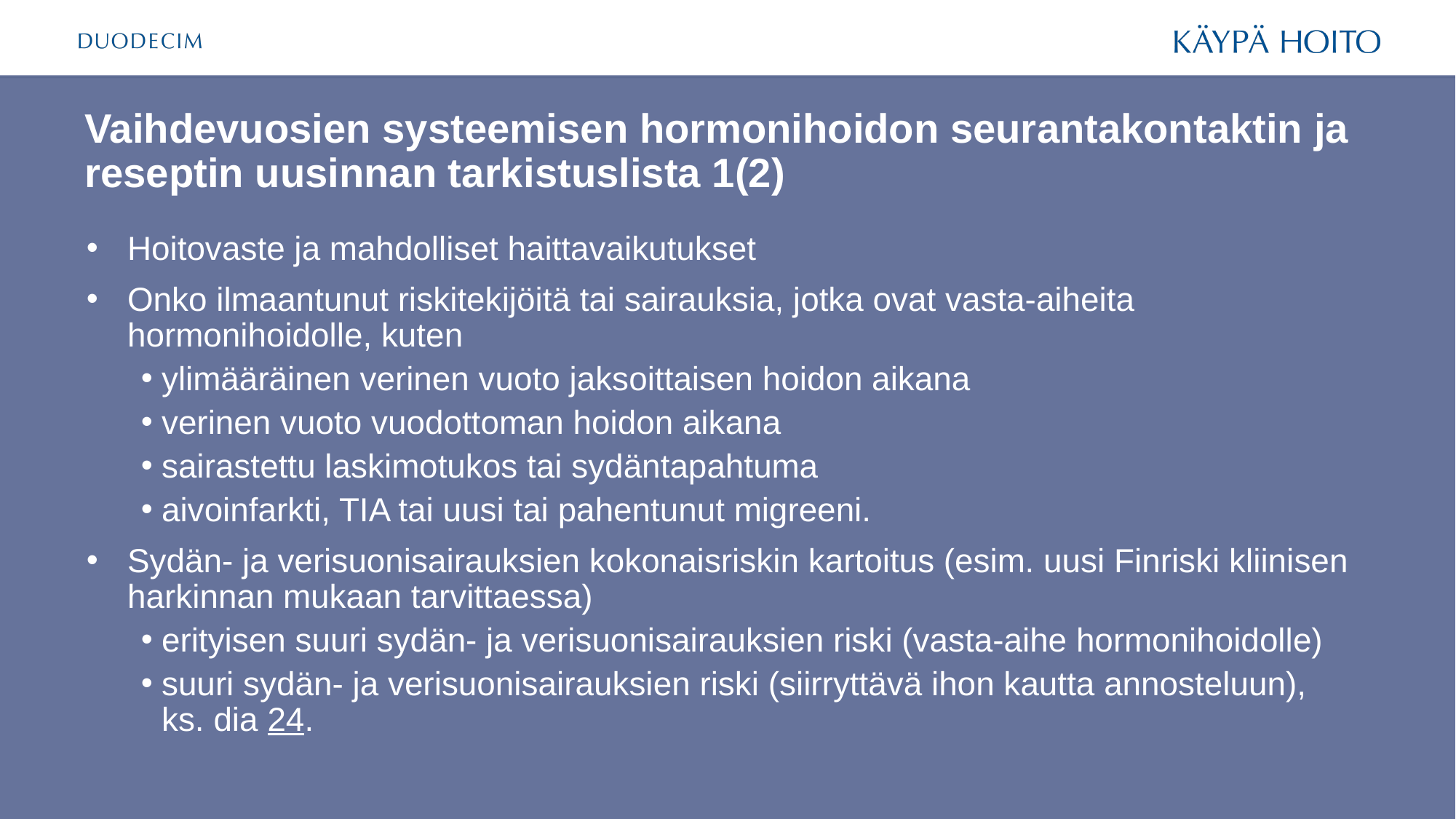

# Vaihdevuosien systeemisen hormonihoidon seurantakontaktin ja reseptin uusinnan tarkistuslista 1(2)
Hoitovaste ja mahdolliset haittavaikutukset
Onko ilmaantunut riskitekijöitä tai sairauksia, jotka ovat vasta-aiheita hormonihoidolle, kuten
ylimääräinen verinen vuoto jaksoittaisen hoidon aikana
verinen vuoto vuodottoman hoidon aikana
sairastettu laskimotukos tai sydäntapahtuma
aivoinfarkti, TIA tai uusi tai pahentunut migreeni.
Sydän- ja verisuonisairauksien kokonaisriskin kartoitus (esim. uusi Finriski kliinisen harkinnan mukaan tarvittaessa)
erityisen suuri sydän- ja verisuonisairauksien riski (vasta-aihe hormonihoidolle)
suuri sydän- ja verisuonisairauksien riski (siirryttävä ihon kautta annosteluun),
ks. dia 24.